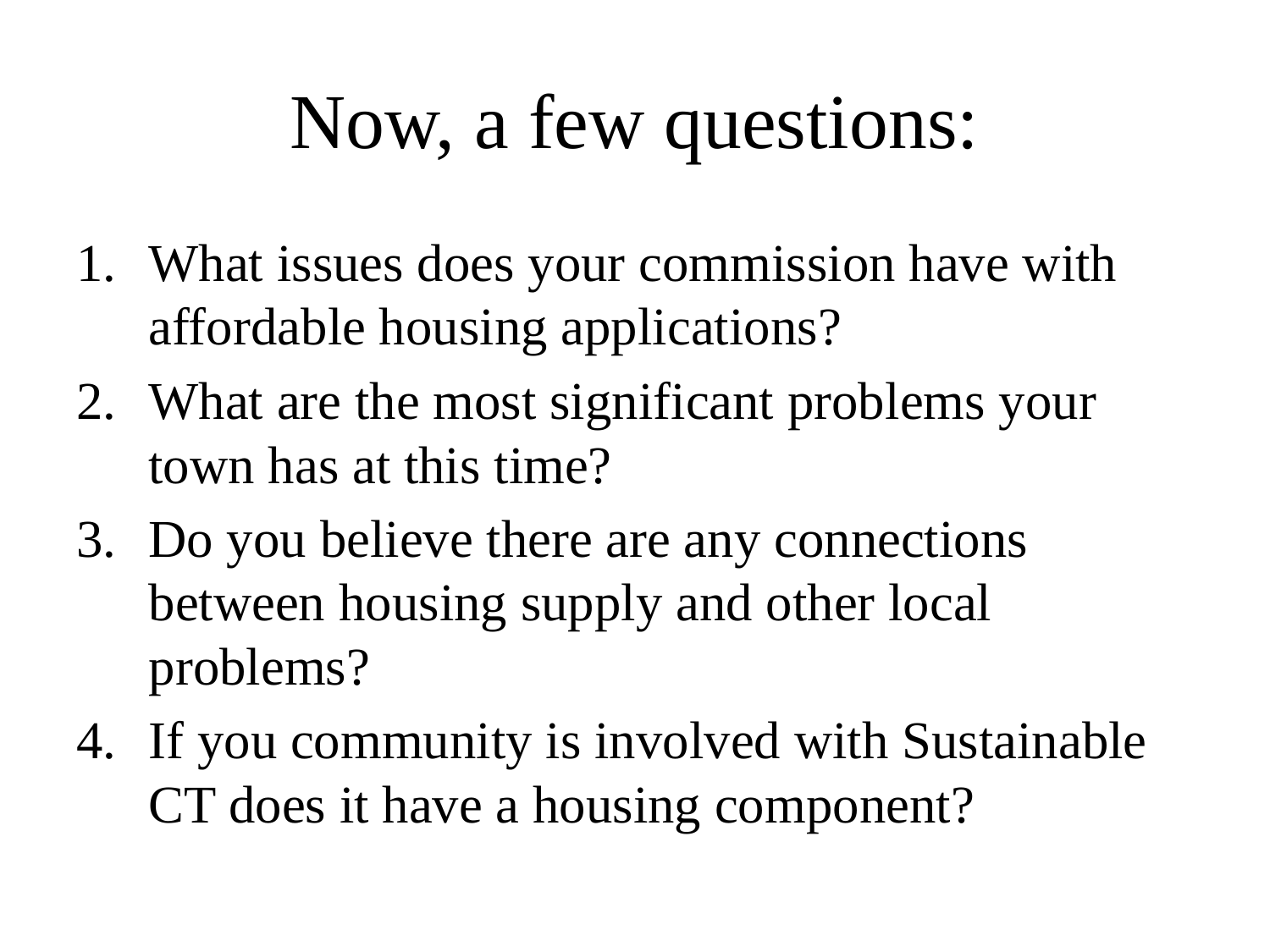

# Now, a few questions:
What issues does your commission have with affordable housing applications?
What are the most significant problems your town has at this time?
Do you believe there are any connections between housing supply and other local problems?
If you community is involved with Sustainable CT does it have a housing component?